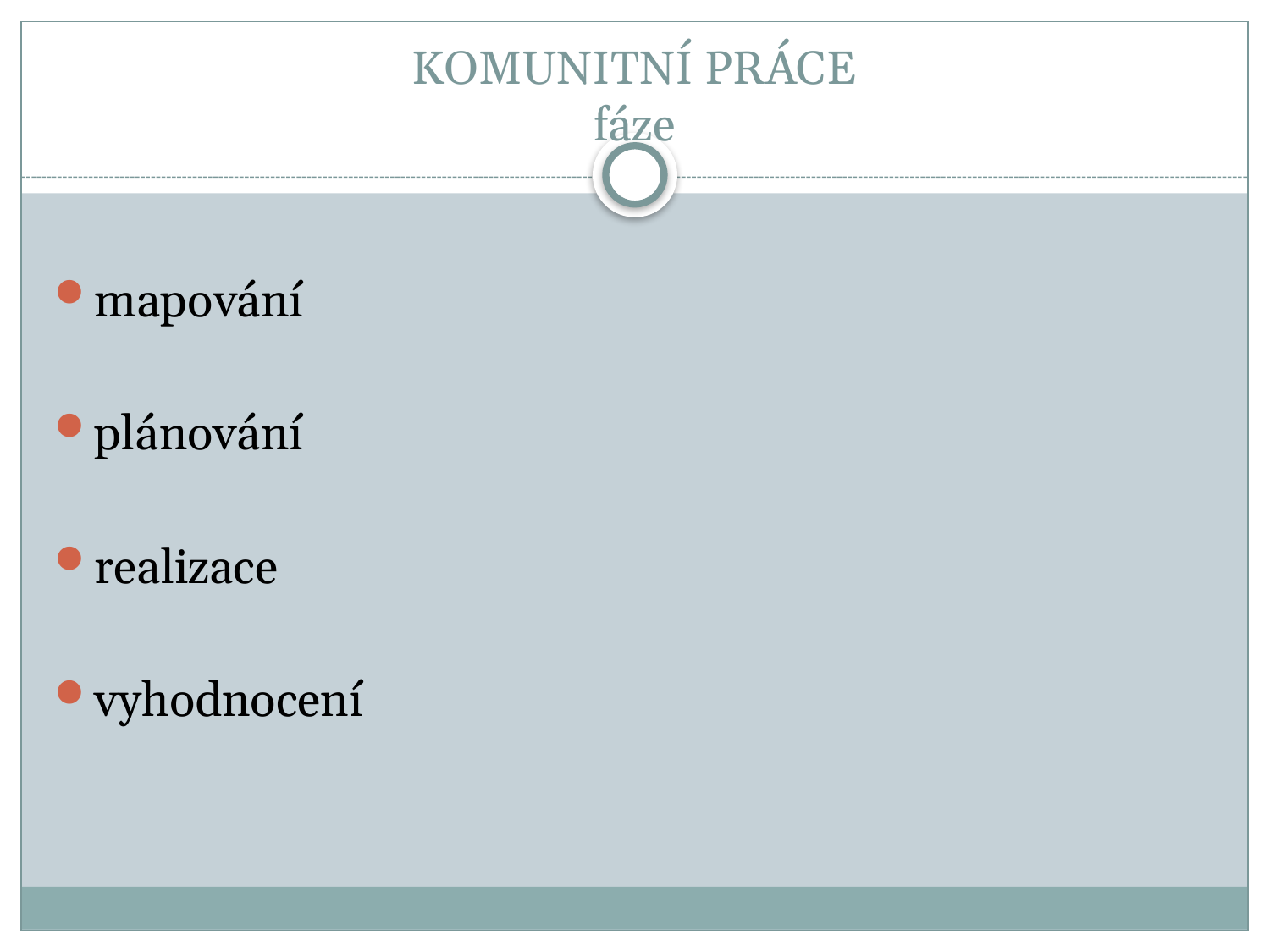

# KOMUNITNÍ PRÁCE fáze

mapování

plánování

realizace

vyhodnocení